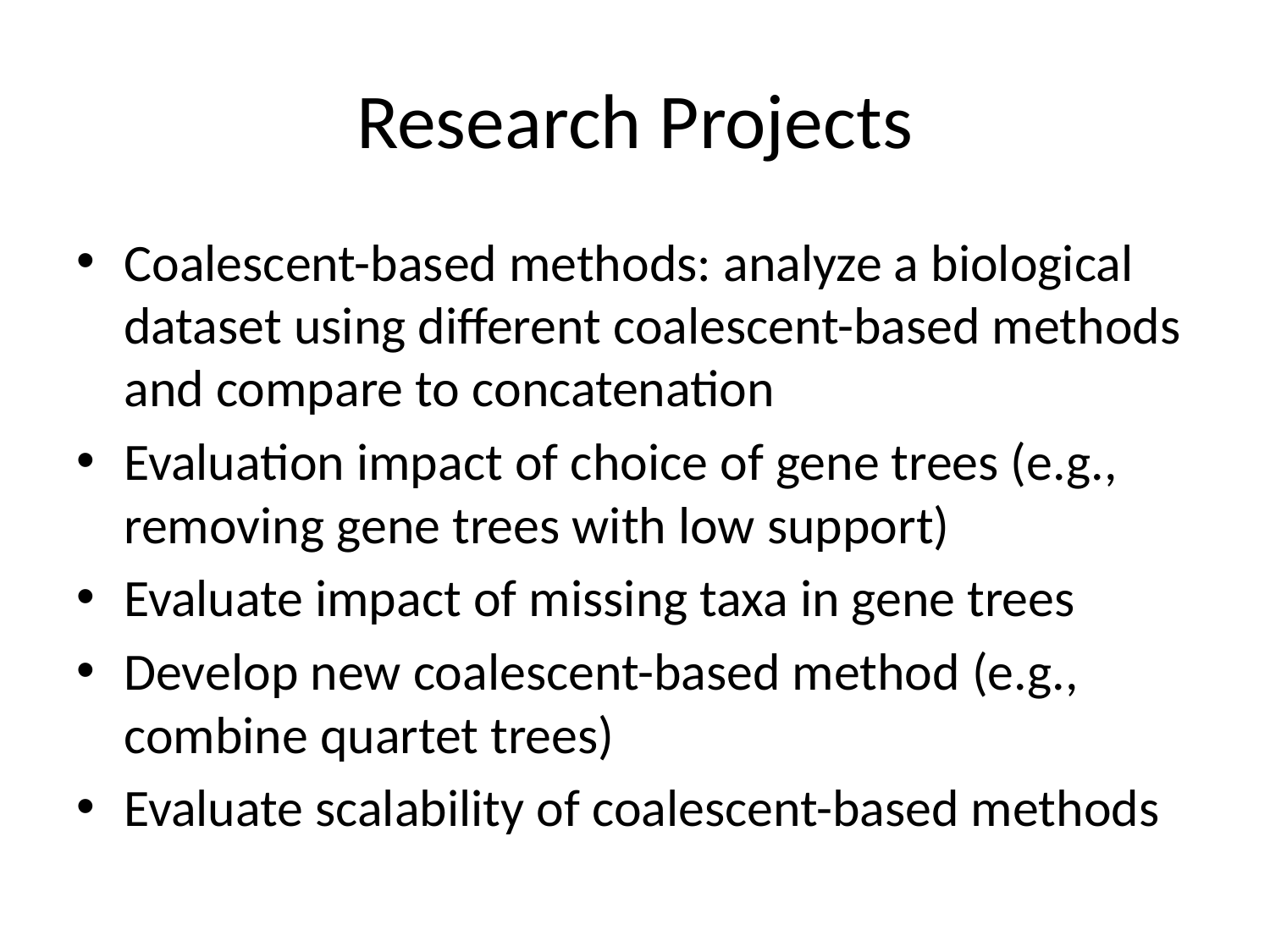

# Research Projects
Coalescent-based methods: analyze a biological dataset using different coalescent-based methods and compare to concatenation
Evaluation impact of choice of gene trees (e.g., removing gene trees with low support)
Evaluate impact of missing taxa in gene trees
Develop new coalescent-based method (e.g., combine quartet trees)
Evaluate scalability of coalescent-based methods